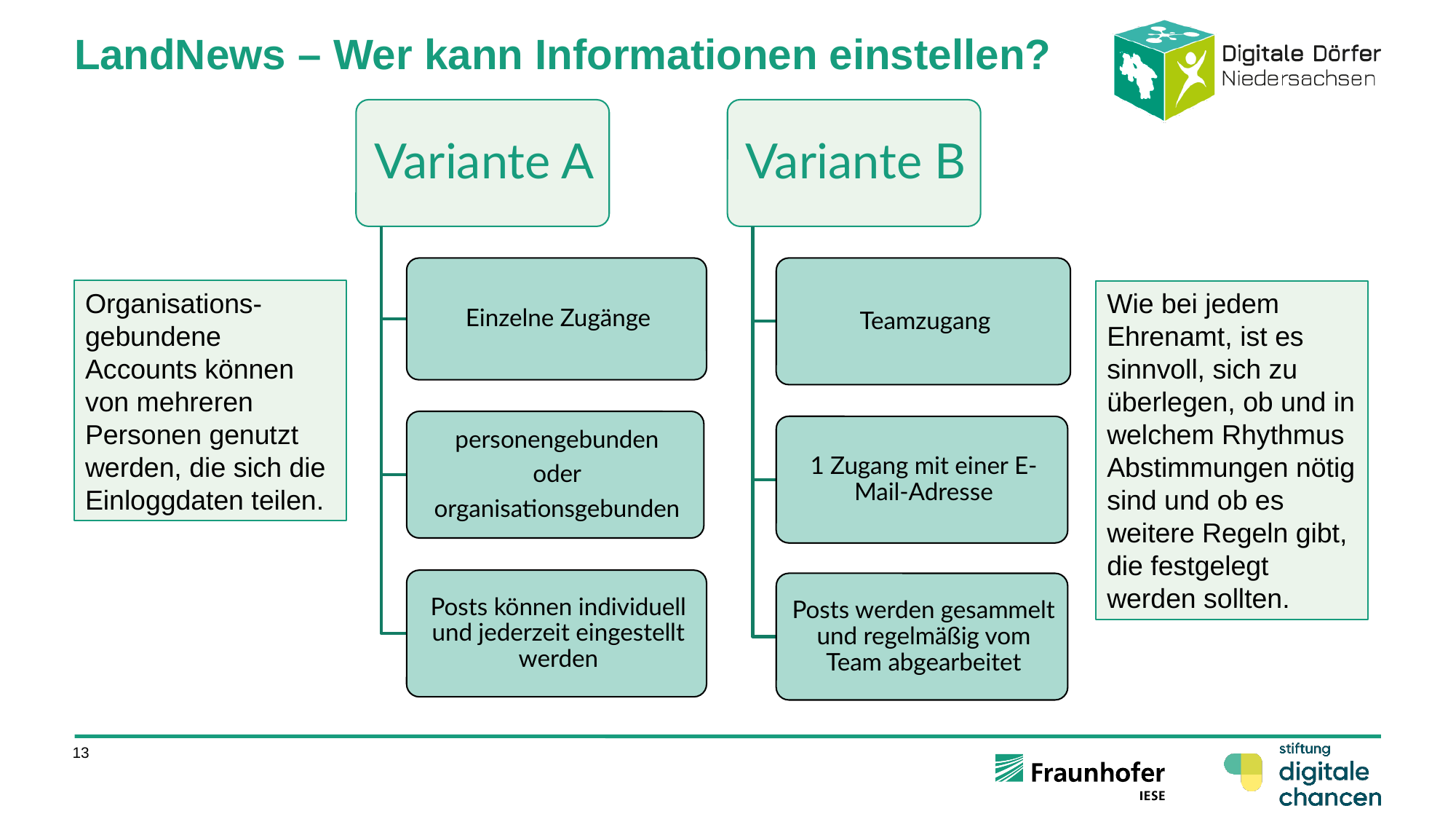

# LandNews – Wer kann Informationen einstellen?
Variante A
Einzelne Zugänge
personengebunden
oder
organisationsgebunden
Posts können individuell und jederzeit eingestellt werden
Variante B
Teamzugang
1 Zugang mit einer E-Mail-Adresse
Posts werden gesammelt und regelmäßig vom Team abgearbeitet
Organisations-gebundene Accounts können von mehreren Personen genutzt werden, die sich die Einloggdaten teilen.
Wie bei jedem Ehrenamt, ist es sinnvoll, sich zu überlegen, ob und in welchem Rhythmus Abstimmungen nötig sind und ob es weitere Regeln gibt, die festgelegt werden sollten.